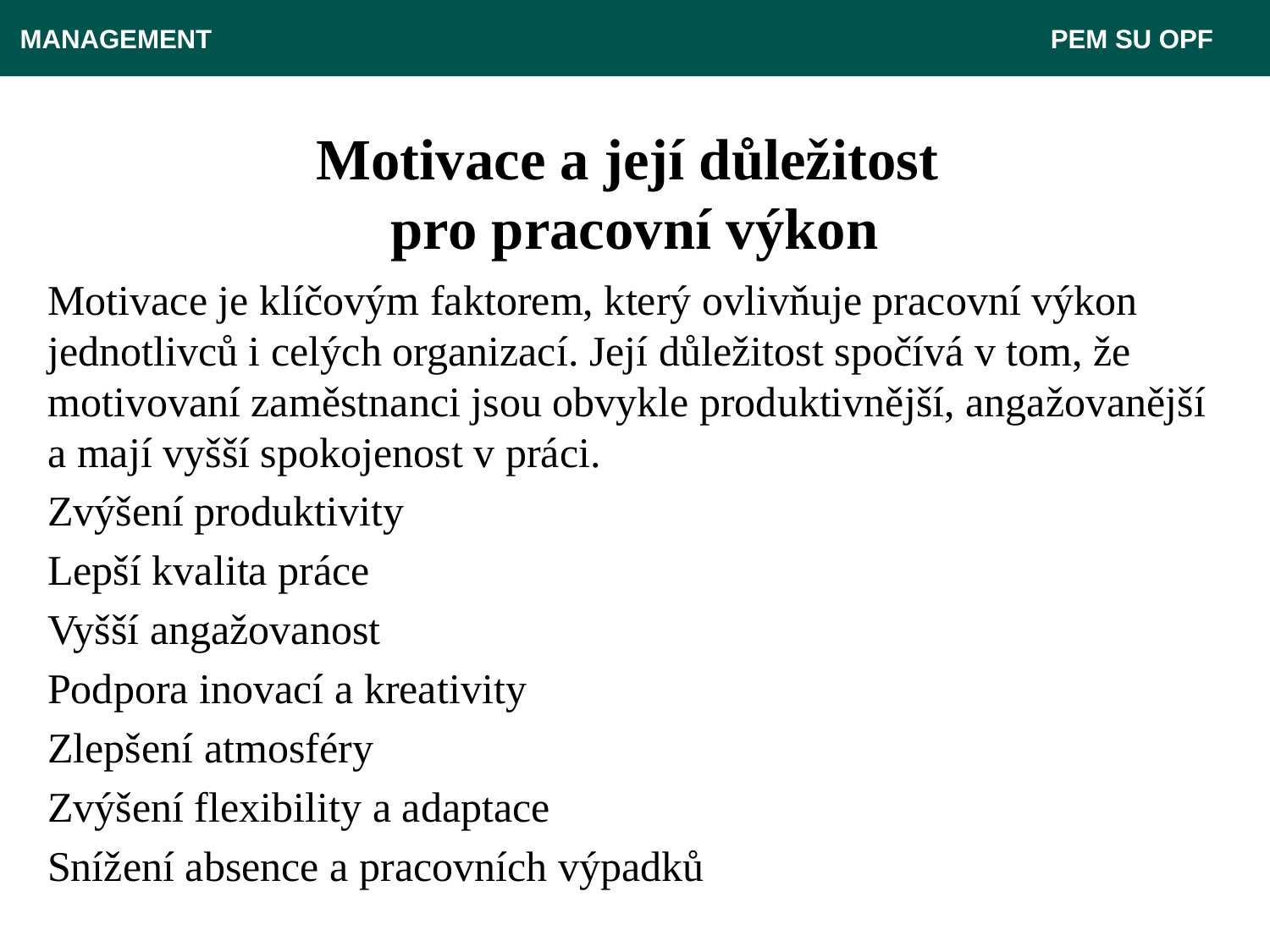

MANAGEMENT 							   PEM SU OPF
# Motivace a její důležitost pro pracovní výkon
Motivace je klíčovým faktorem, který ovlivňuje pracovní výkon jednotlivců i celých organizací. Její důležitost spočívá v tom, že motivovaní zaměstnanci jsou obvykle produktivnější, angažovanější a mají vyšší spokojenost v práci.
Zvýšení produktivity
Lepší kvalita práce
Vyšší angažovanost
Podpora inovací a kreativity
Zlepšení atmosféry
Zvýšení flexibility a adaptace
Snížení absence a pracovních výpadků